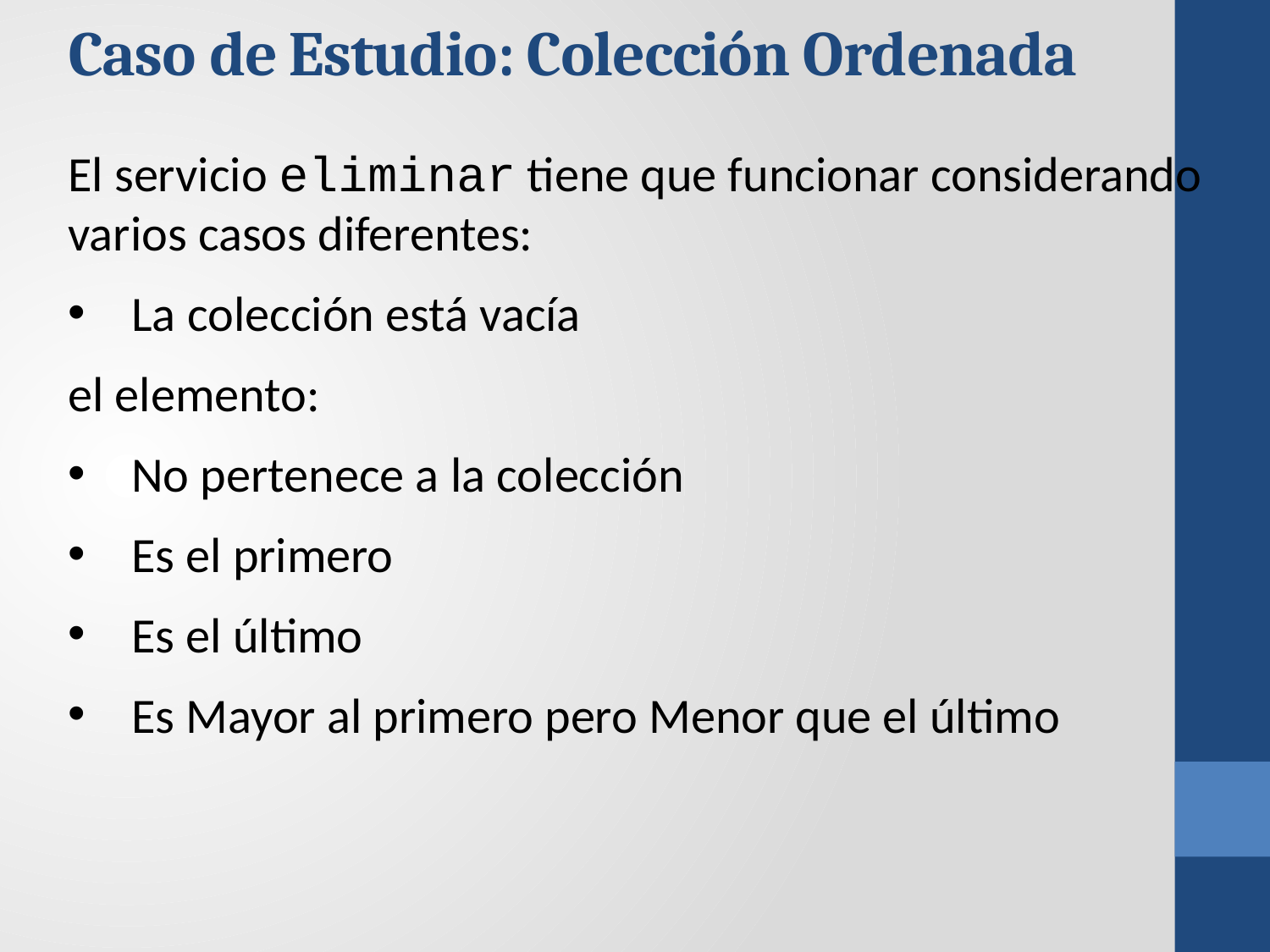

Caso de Estudio: Colección Ordenada
El servicio eliminar tiene que funcionar considerando varios casos diferentes:
La colección está vacía
el elemento:
No pertenece a la colección
Es el primero
Es el último
Es Mayor al primero pero Menor que el último